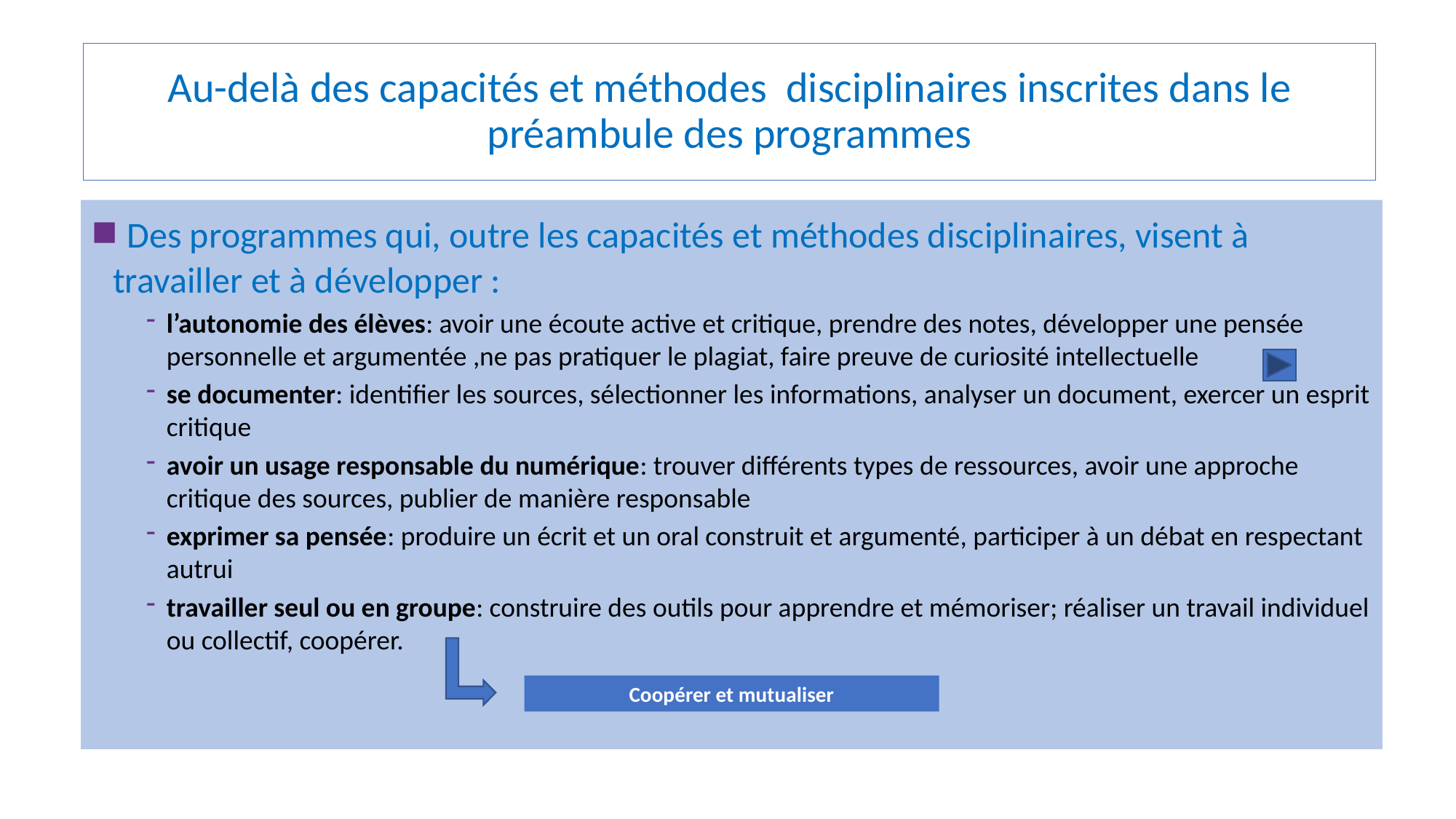

# Au-delà des capacités et méthodes  disciplinaires inscrites dans le préambule des programmes
 Des programmes qui, outre les capacités et méthodes disciplinaires, visent à travailler et à développer :
l’autonomie des élèves: avoir une écoute active et critique, prendre des notes, développer une pensée personnelle et argumentée ,ne pas pratiquer le plagiat, faire preuve de curiosité intellectuelle
se documenter: identifier les sources, sélectionner les informations, analyser un document, exercer un esprit critique
avoir un usage responsable du numérique: trouver différents types de ressources, avoir une approche critique des sources, publier de manière responsable
exprimer sa pensée: produire un écrit et un oral construit et argumenté, participer à un débat en respectant autrui
travailler seul ou en groupe: construire des outils pour apprendre et mémoriser; réaliser un travail individuel ou collectif, coopérer.

Coopérer et mutualiser